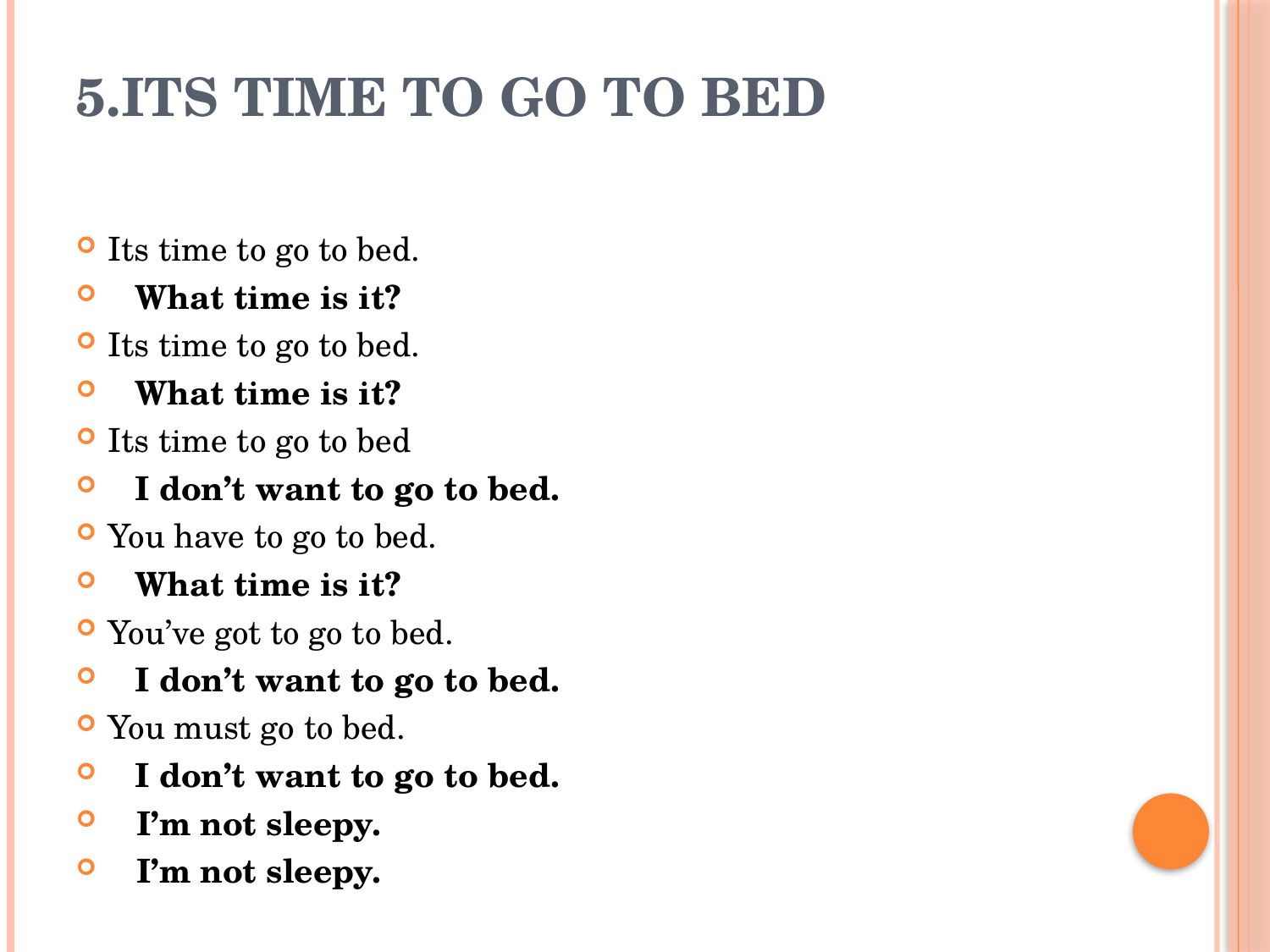

# 5.Its time to go to bed
Its time to go to bed.
   What time is it?
Its time to go to bed.
   What time is it?
Its time to go to bed
   I don’t want to go to bed.
You have to go to bed.
   What time is it?
You’ve got to go to bed.
   I don’t want to go to bed.
You must go to bed.
   I don’t want to go to bed.
   I’m not sleepy.
   I’m not sleepy.